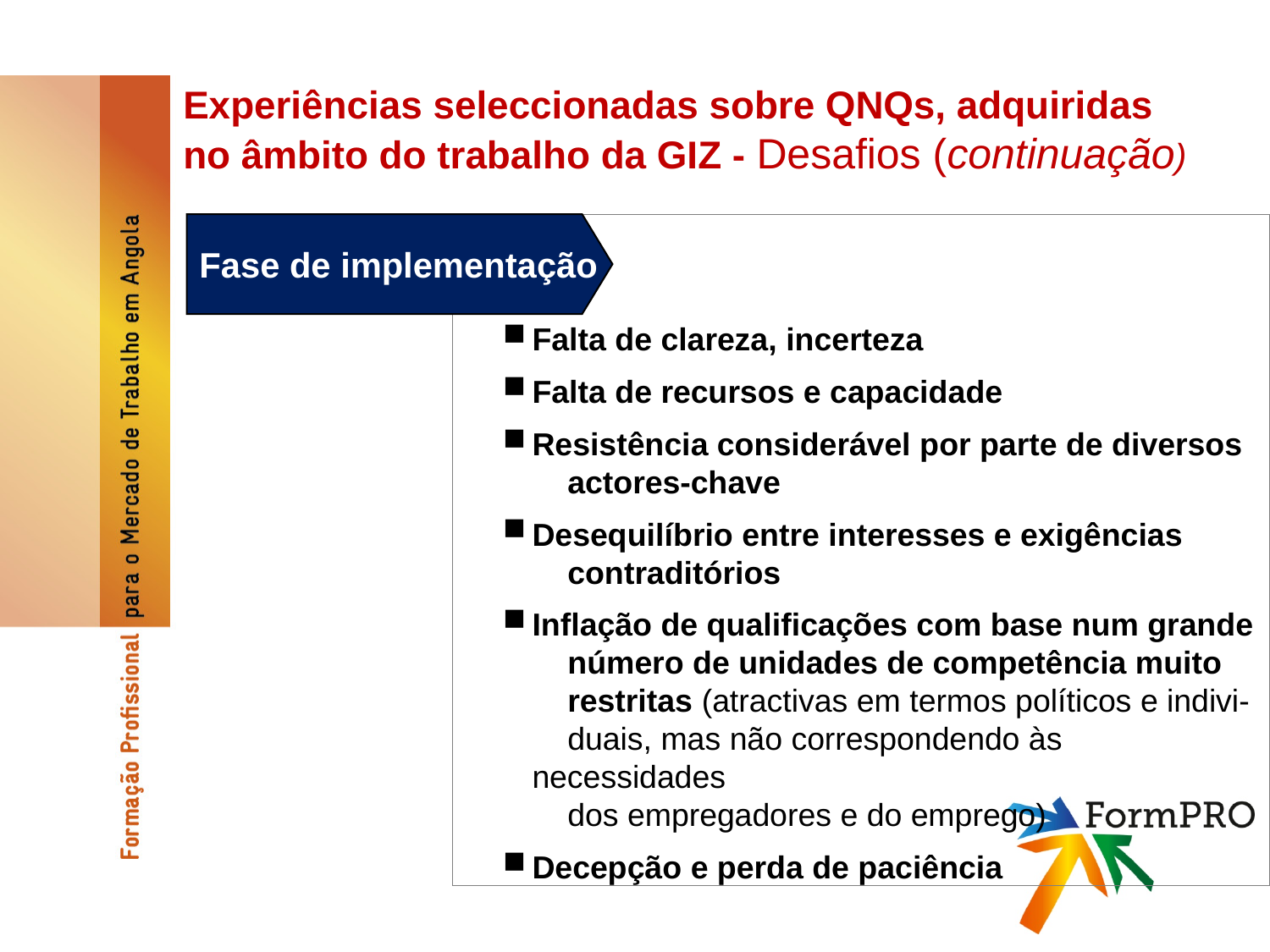

Experiências seleccionadas sobre QNQs, adquiridas no âmbito do trabalho da GIZ - Desafios (continuação)
Fase de implementação

Falta de clareza, incerteza
Falta de recursos e capacidade
Resistência considerável por parte de diversos
    actores-chave
Desequilíbrio entre interesses e exigências
    contraditórios
Inflação de qualificações com base num grande
    número de unidades de competência muito
    restritas (atractivas em termos políticos e indivi-
    duais, mas não correspondendo às necessidades
    dos empregadores e do emprego)
Decepção e perda de paciência